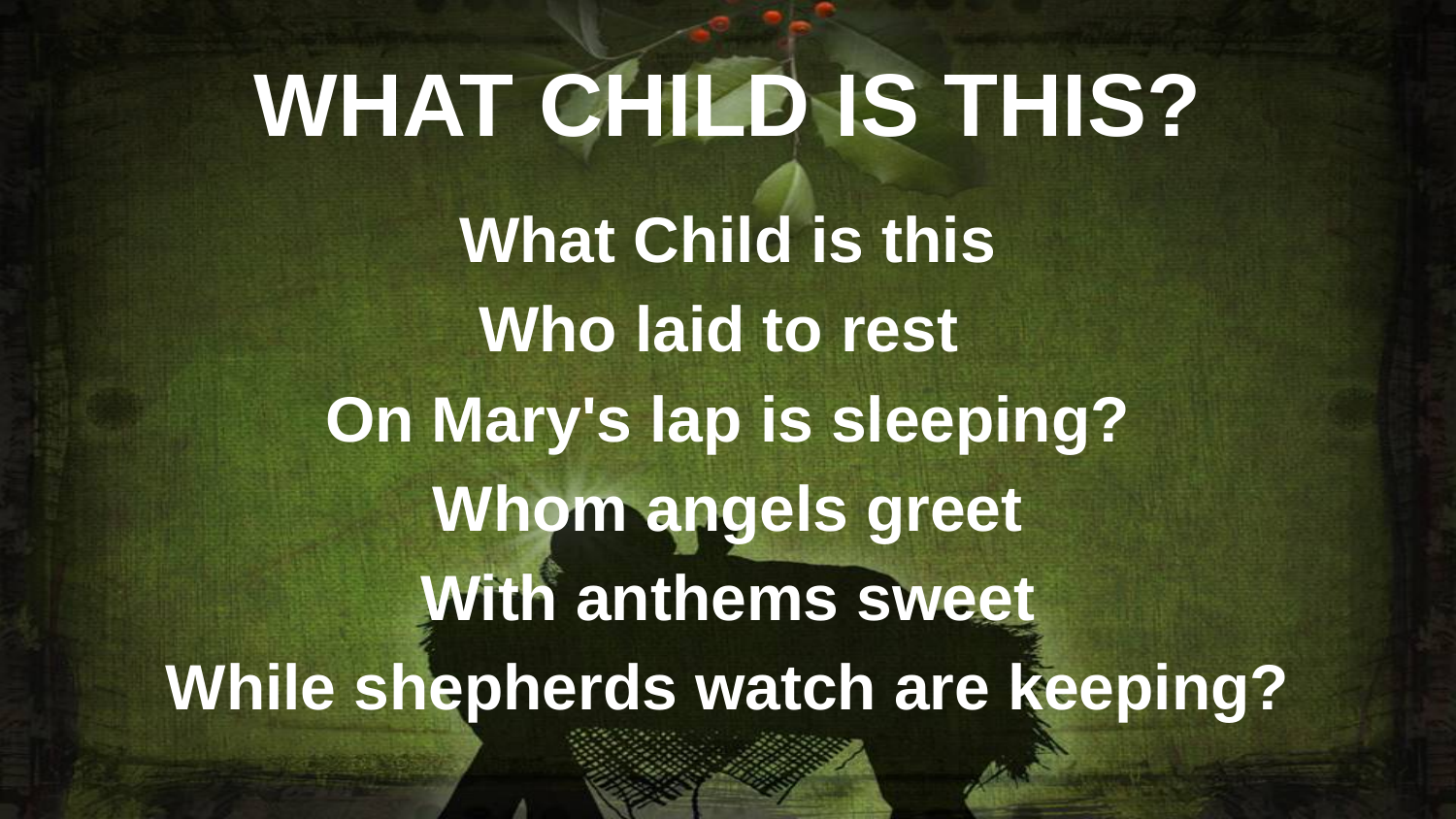

# WHAT CHILD IS THIS?
What Child is this
Who laid to rest
On Mary's lap is sleeping?
Whom angels greet
With anthems sweet
While shepherds watch are keeping?